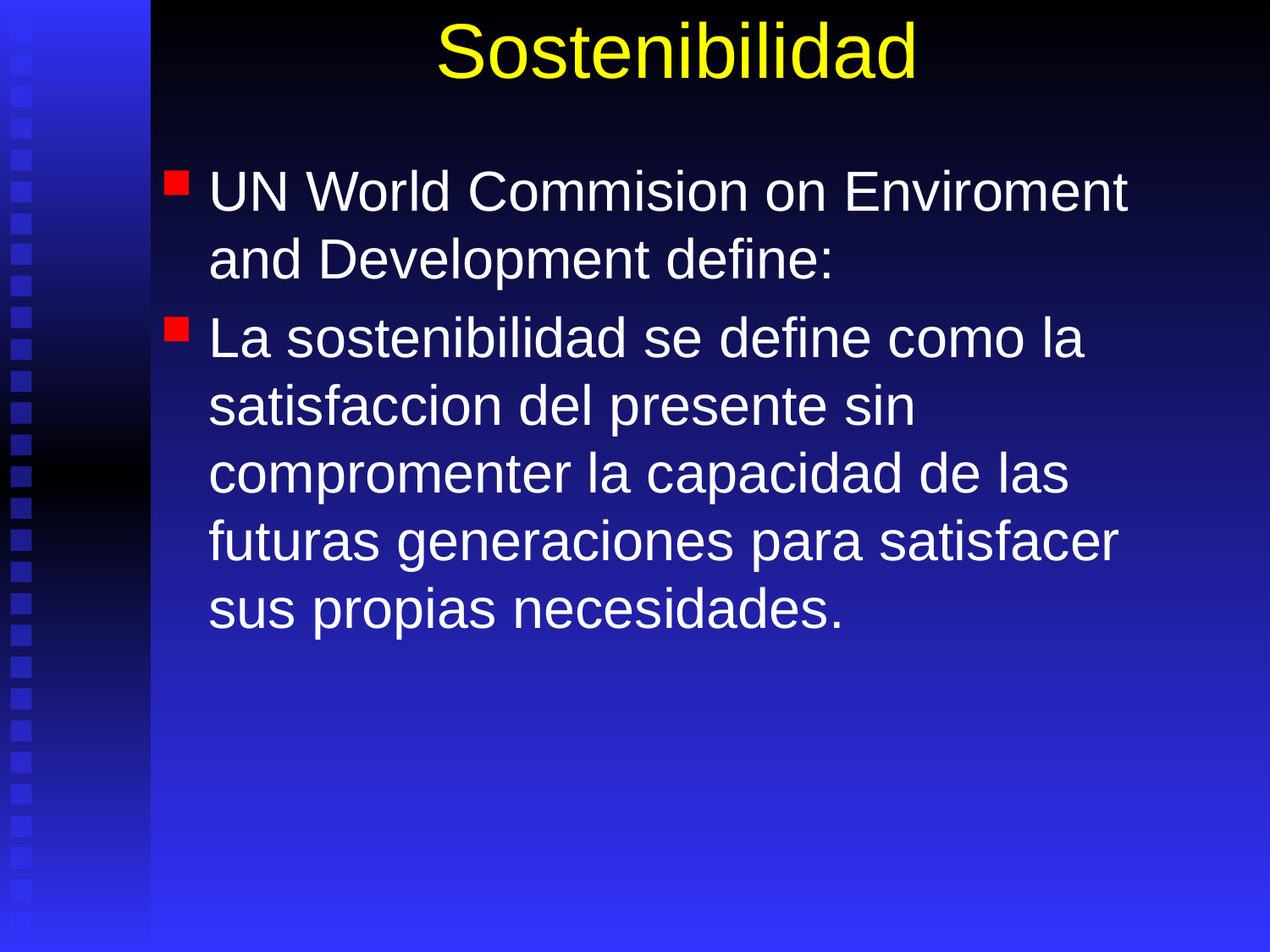

# Sostenibilidad
UN World Commision on Enviroment and Development define:
La sostenibilidad se define como la satisfaccion del presente sin compromenter la capacidad de las futuras generaciones para satisfacer sus propias necesidades.